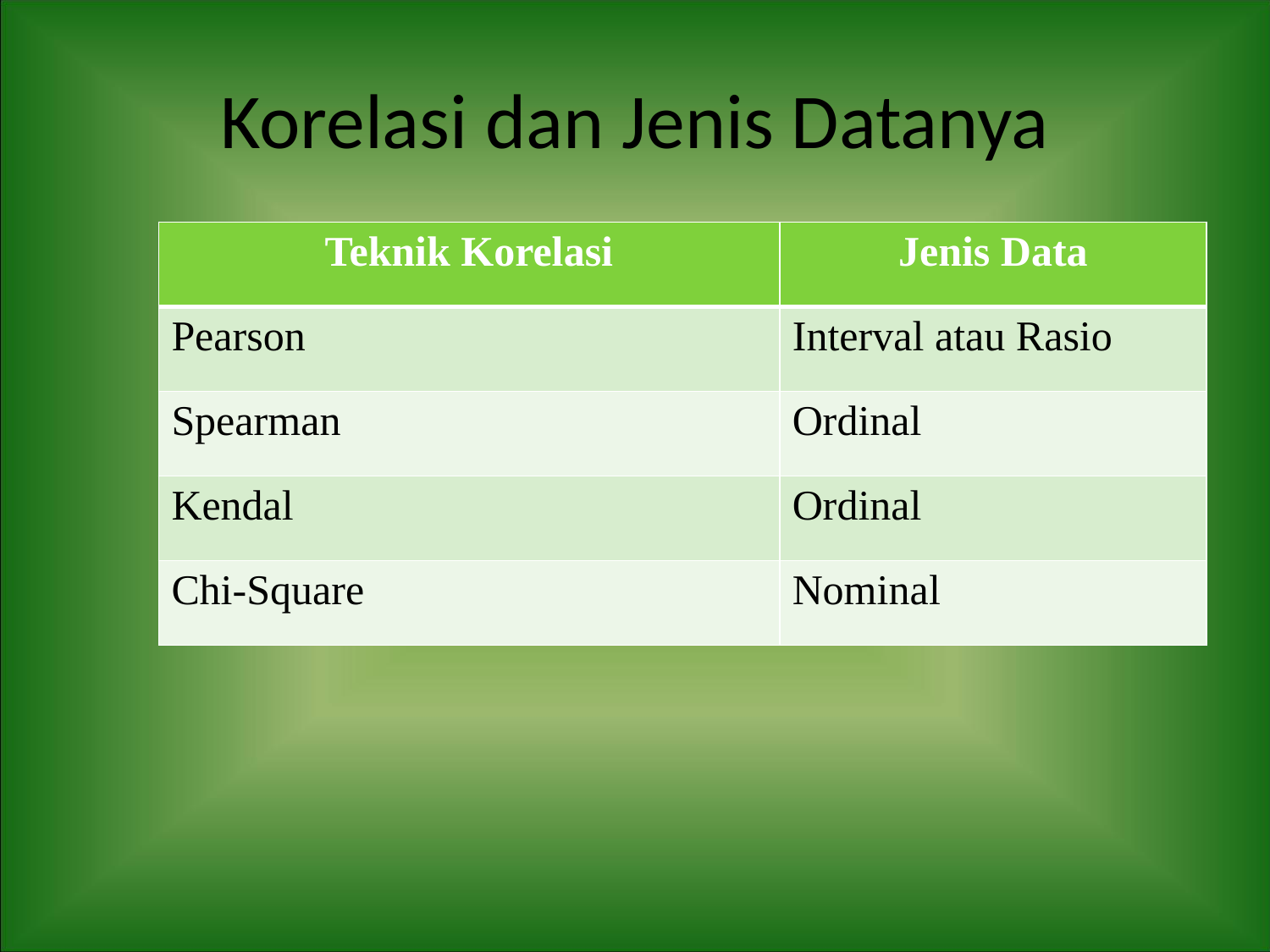

# Korelasi dan Jenis Datanya
| Teknik Korelasi | Jenis Data |
| --- | --- |
| Pearson | Interval atau Rasio |
| Spearman | Ordinal |
| Kendal | Ordinal |
| Chi-Square | Nominal |